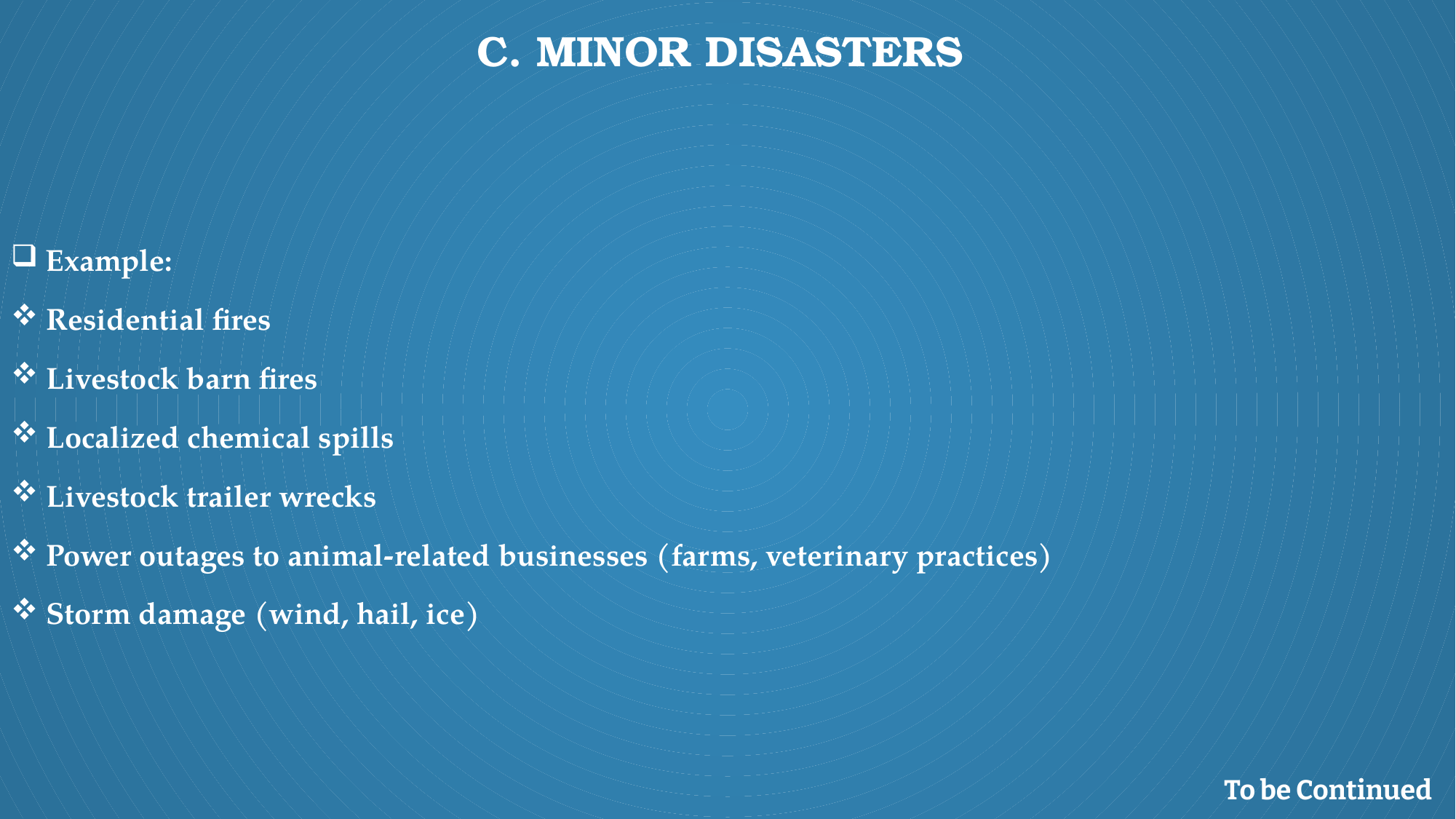

# C. Minor Disasters
 Example:
 Residential fires
 Livestock barn fires
 Localized chemical spills
 Livestock trailer wrecks
 Power outages to animal-related businesses (farms, veterinary practices)
 Storm damage (wind, hail, ice)
To be Continued